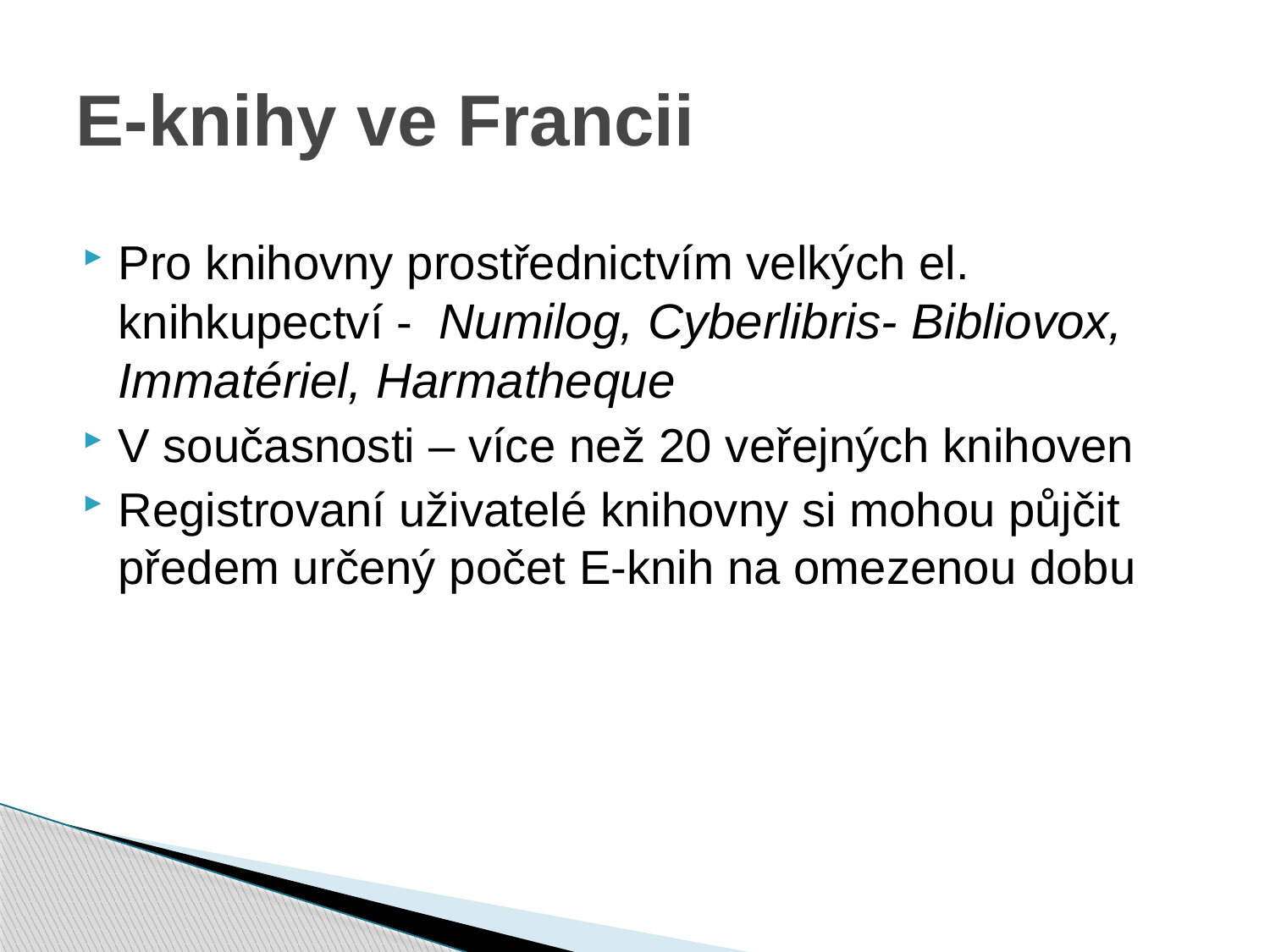

# E-knihy ve Francii
Pro knihovny prostřednictvím velkých el. knihkupectví -  Numilog, Cyberlibris- Bibliovox, Immatériel, Harmatheque
V současnosti – více než 20 veřejných knihoven
Registrovaní uživatelé knihovny si mohou půjčit předem určený počet E-knih na omezenou dobu